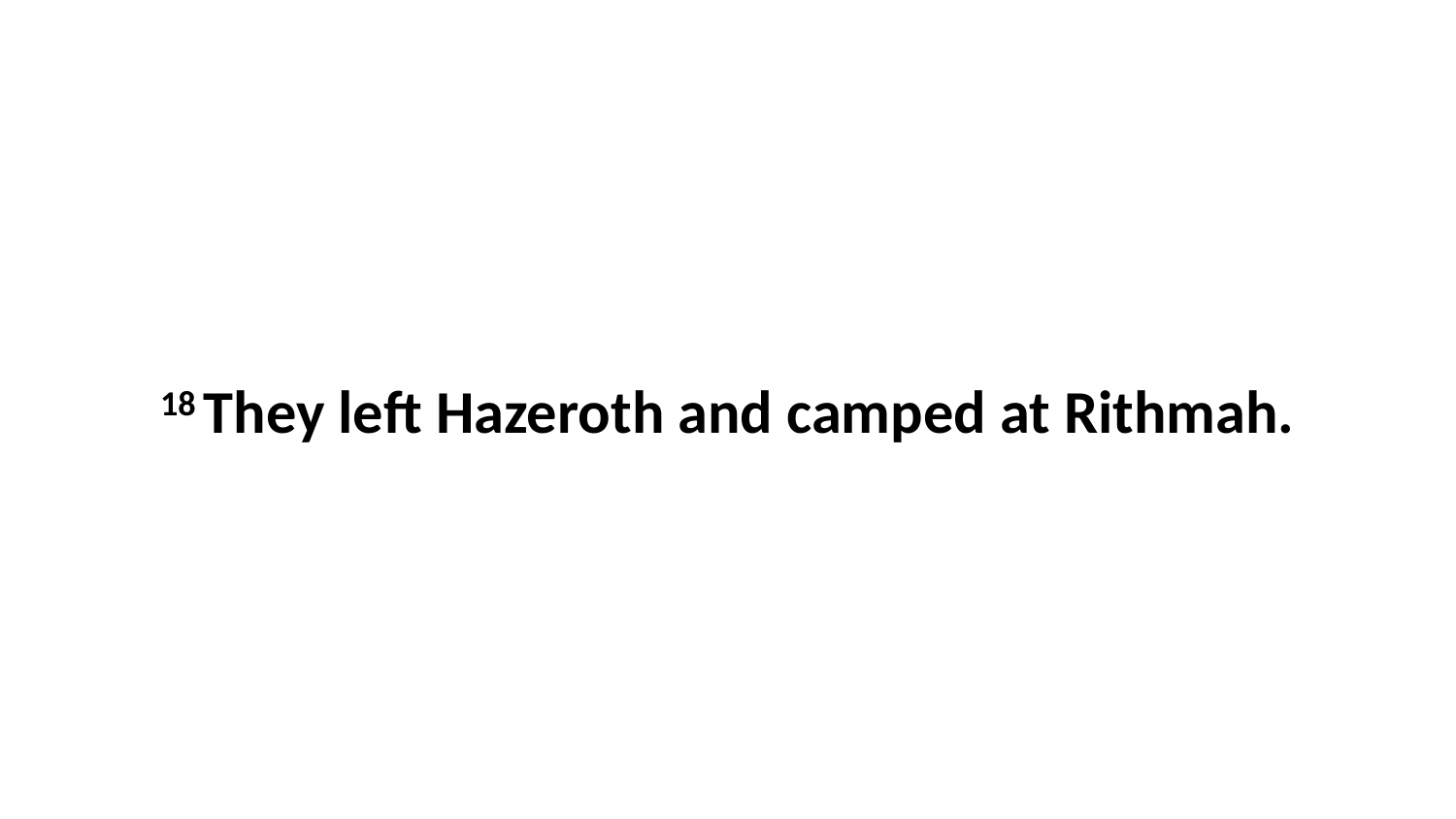

18 They left Hazeroth and camped at Rithmah.